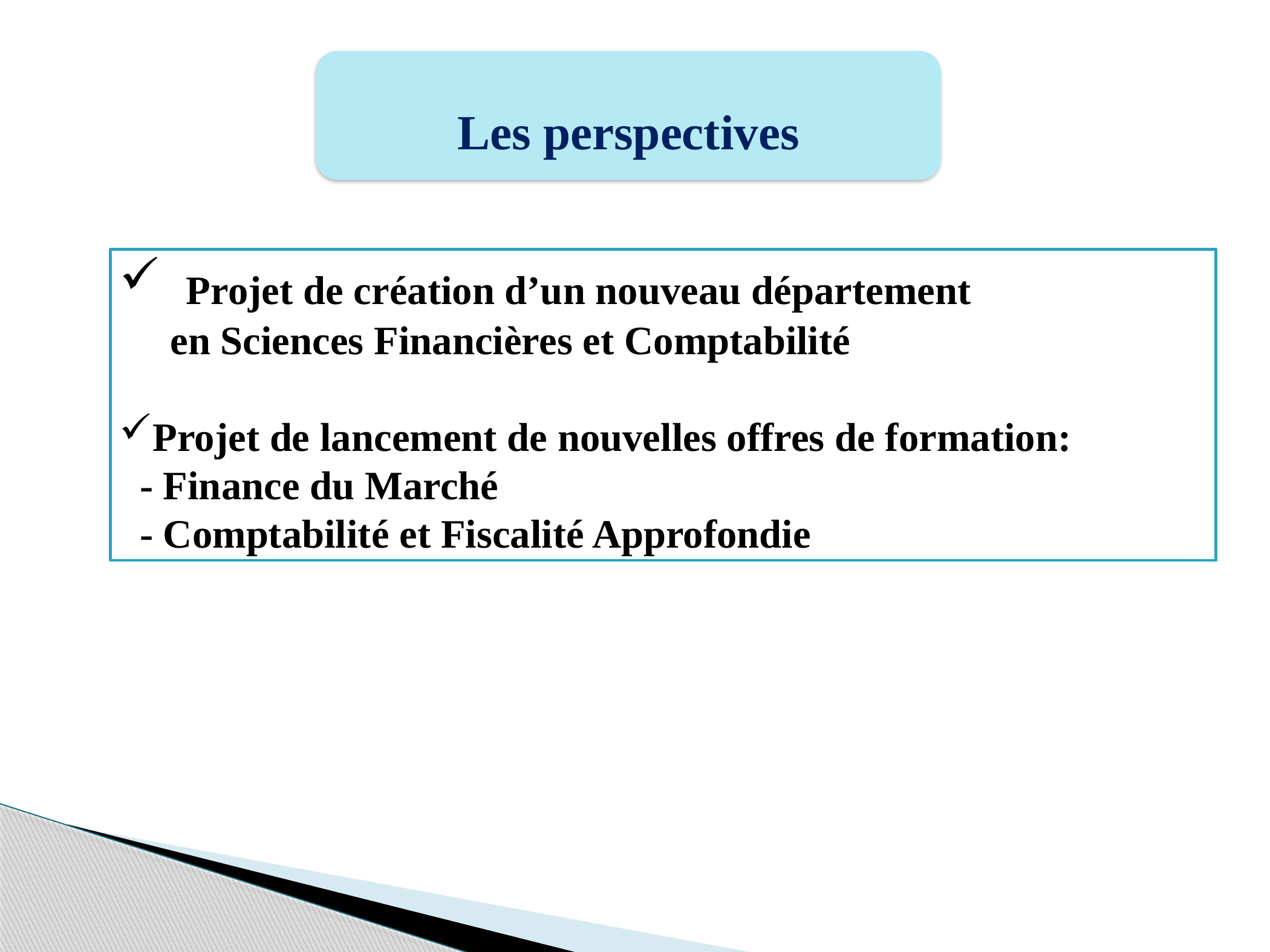

Les perspectives
  Projet de création d’un nouveau département
     en Sciences Financières et Comptabilité

Projet de lancement de nouvelles offres de formation:
  - Finance du Marché
  - Comptabilité et Fiscalité Approfondie